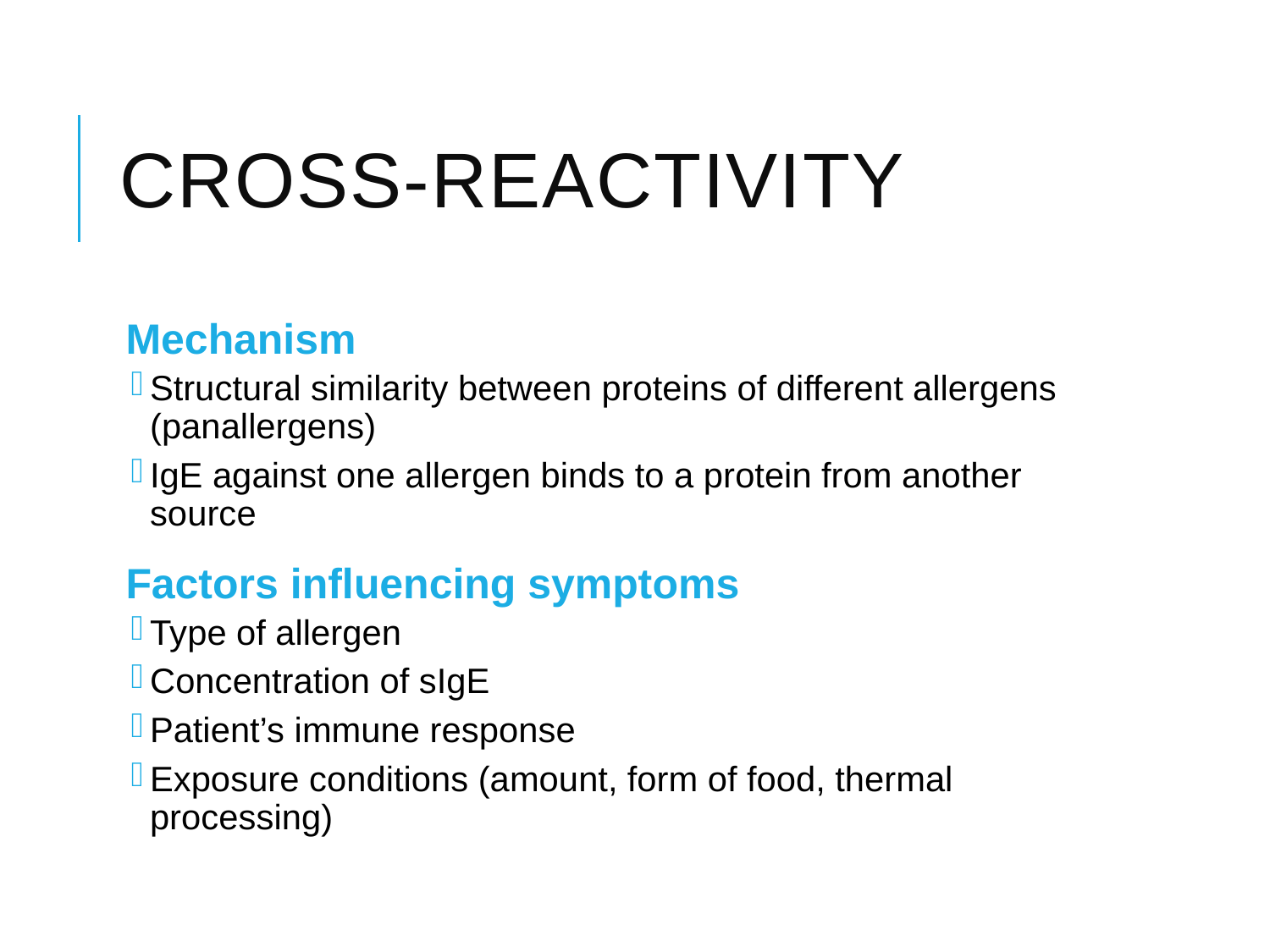

# Cross-reactivity
Mechanism
Structural similarity between proteins of different allergens (panallergens)
IgE against one allergen binds to a protein from another source
Factors influencing symptoms
Type of allergen
Concentration of sIgE
Patient’s immune response
Exposure conditions (amount, form of food, thermal processing)